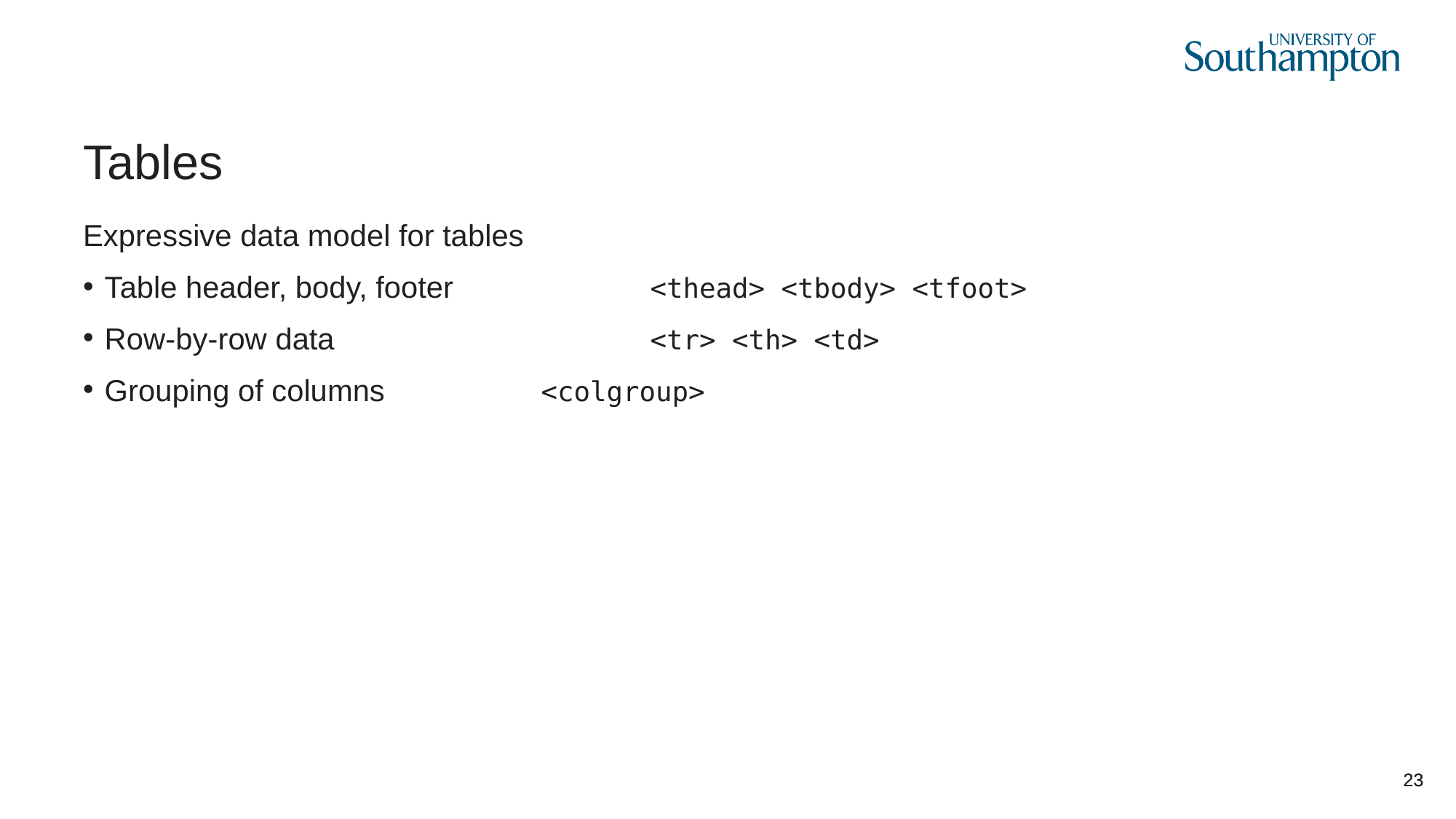

# Tables
Expressive data model for tables
Table header, body, footer		<thead> <tbody> <tfoot>
Row-by-row data			<tr> <th> <td>
Grouping of columns		<colgroup>

23